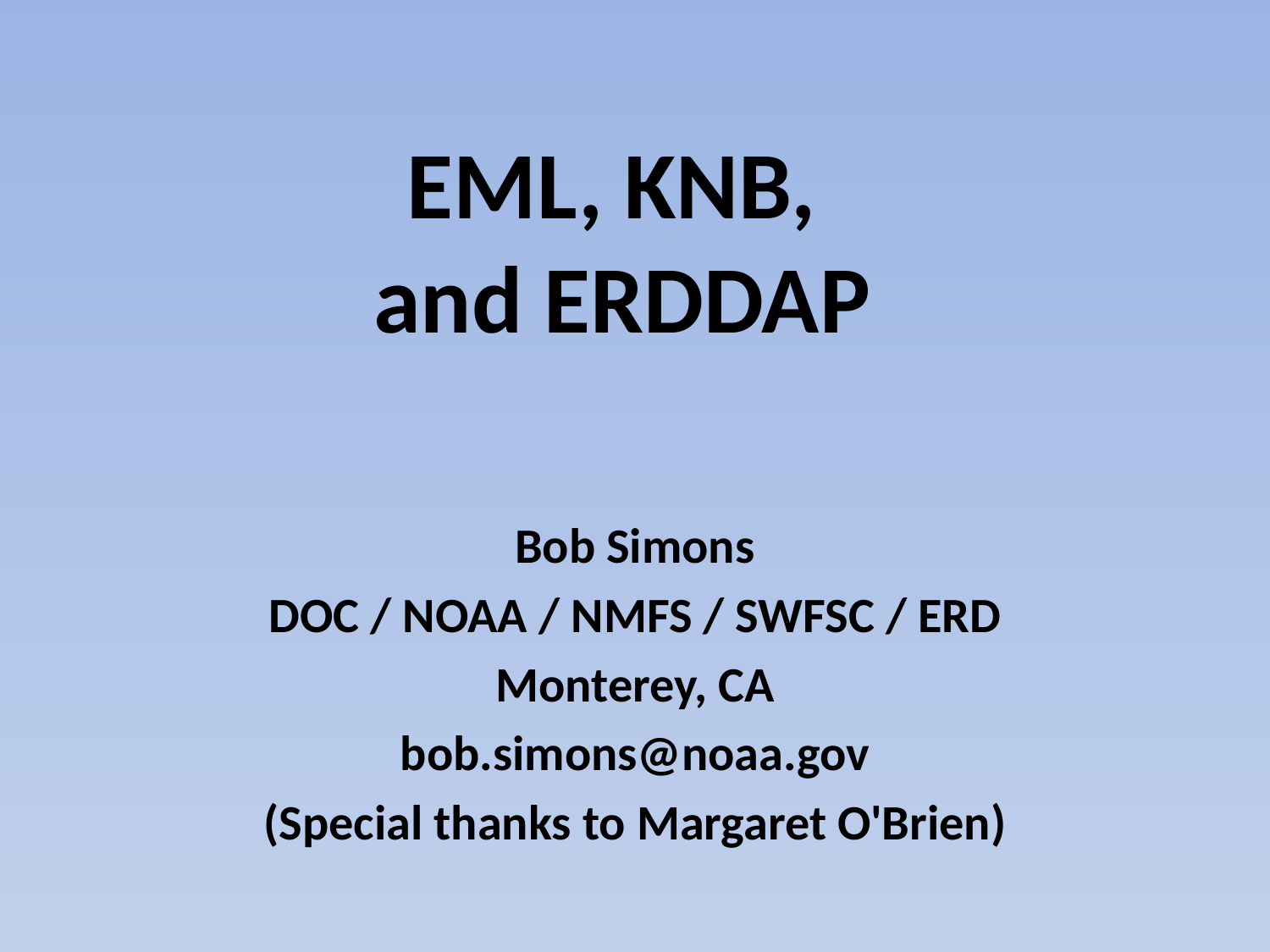

# EML, KNB, and ERDDAP
Bob Simons
DOC / NOAA / NMFS / SWFSC / ERD
Monterey, CA
bob.simons@noaa.gov
(Special thanks to Margaret O'Brien)